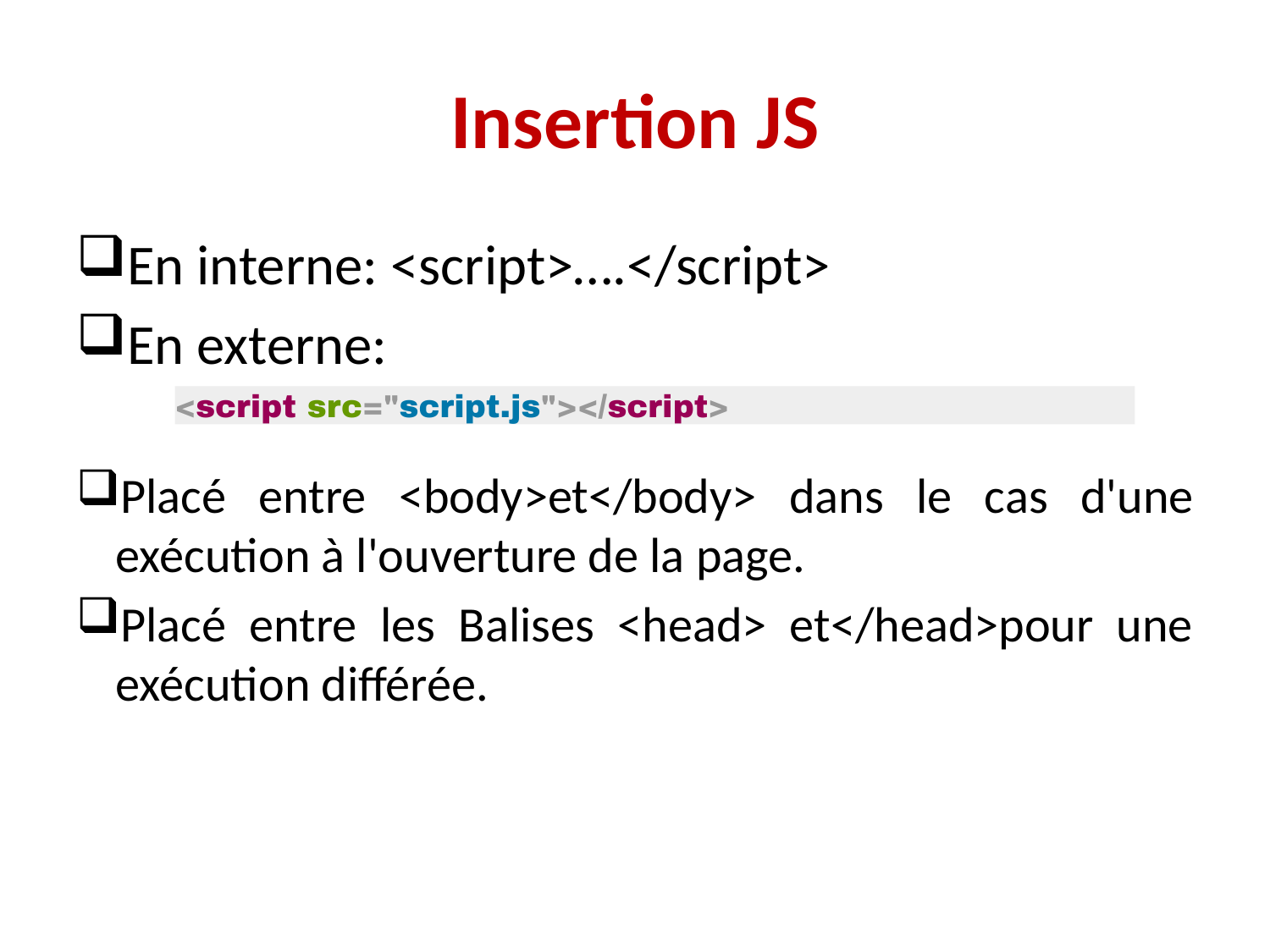

# Insertion JS
En interne: <script>….</script>
En externe:

Placé entre <body>et</body> dans le cas d'une exécution à l'ouverture de la page.
Placé entre les Balises <head> et</head>pour une exécution différée.
<script src="script.js"></script>